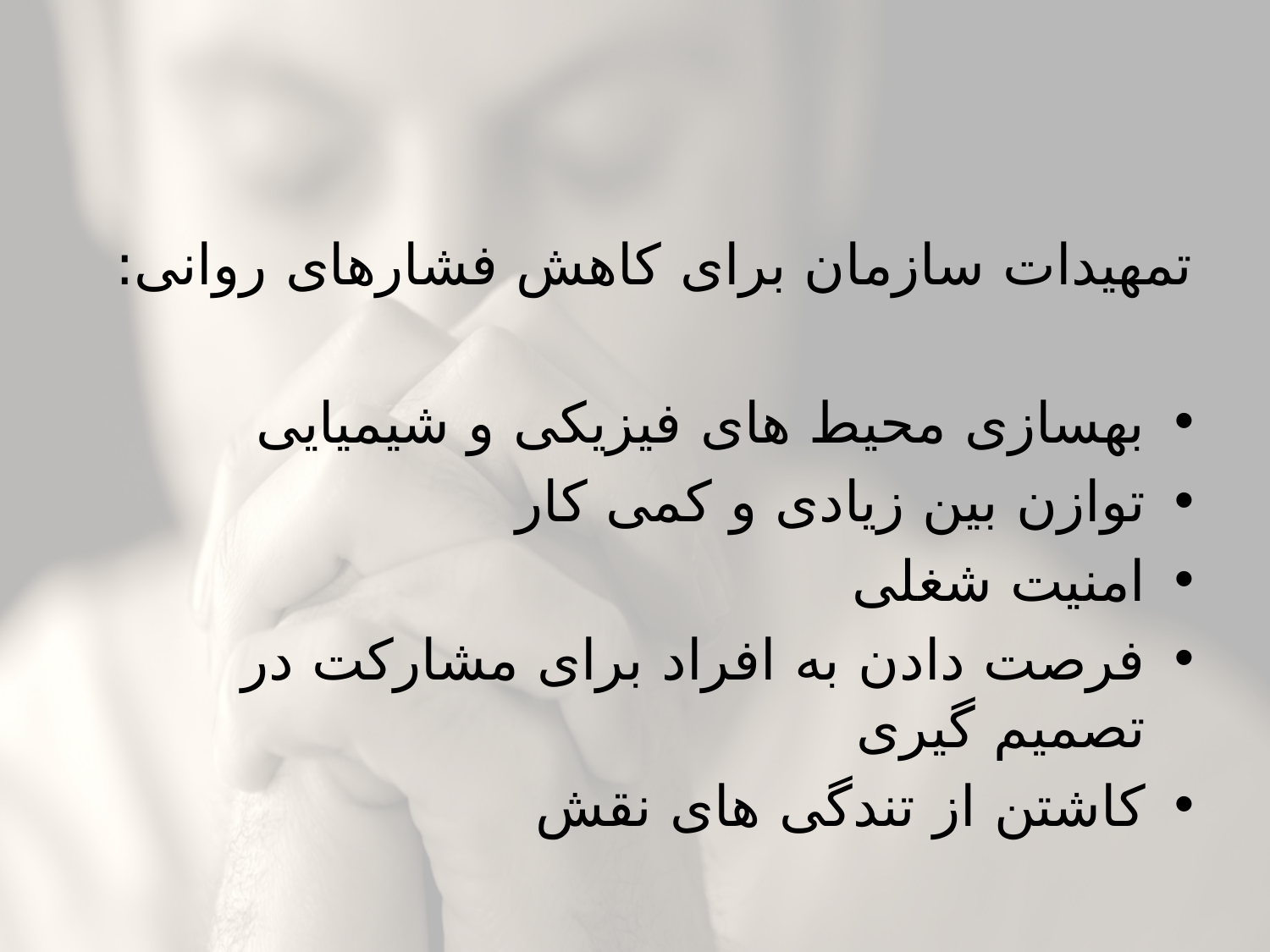

#
تمهیدات سازمان برای کاهش فشارهای روانی:

بهسازی محیط های فیزیکی و شیمیایی
توازن بین زیادی و کمی کار
امنیت شغلی
فرصت دادن به افراد برای مشارکت در تصمیم گیری
کاشتن از تندگی های نقش